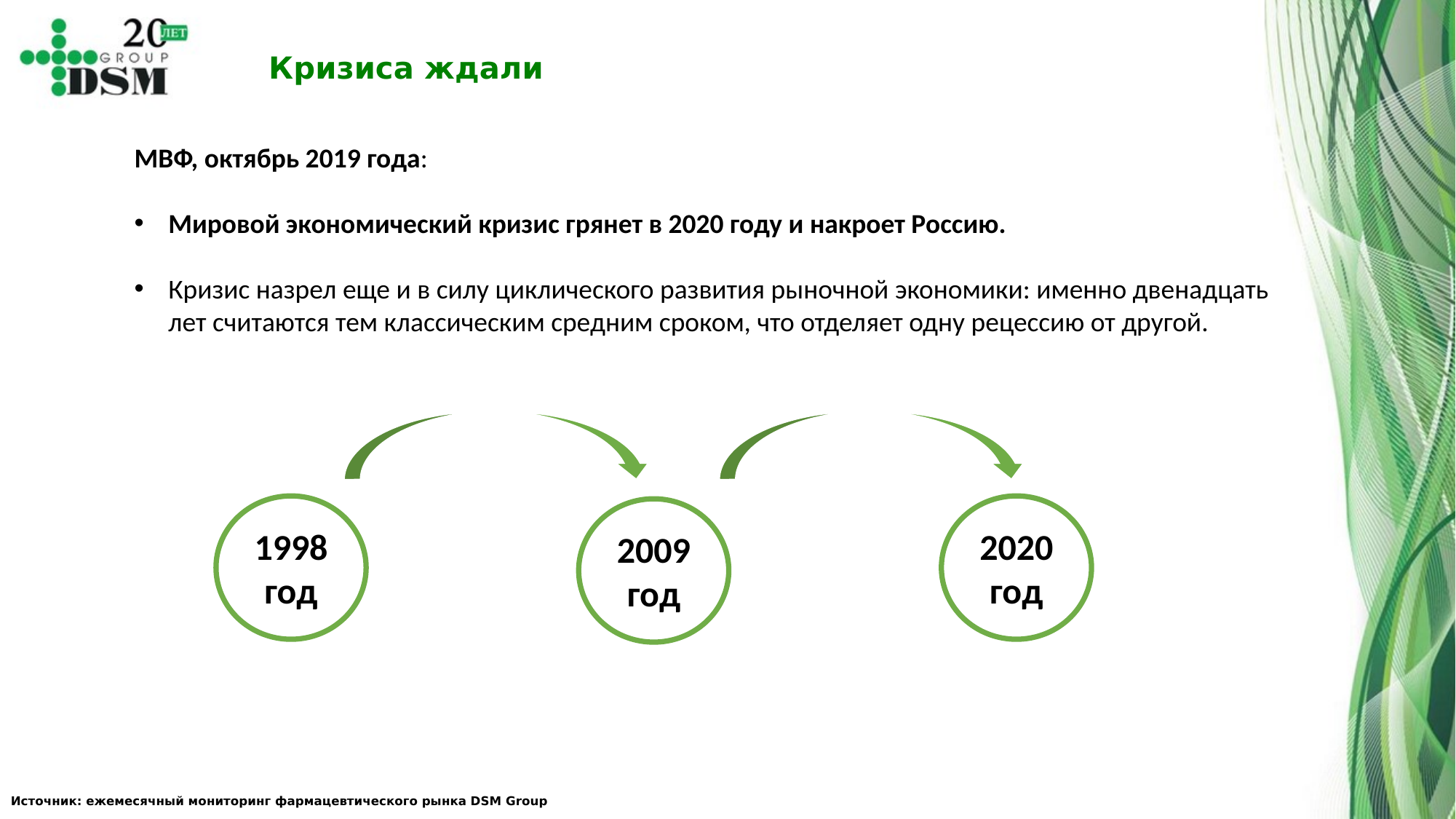

Кризиса ждали
МВФ, октябрь 2019 года:

Мировой экономический кризис грянет в 2020 году и накроет Россию.

Кризис назрел еще и в силу циклического развития рыночной экономики: именно двенадцать лет считаются тем классическим средним сроком, что отделяет одну рецессию от другой.

1998 год
2020год
2009год
Источник: ежемесячный мониторинг фармацевтического рынка DSM Group